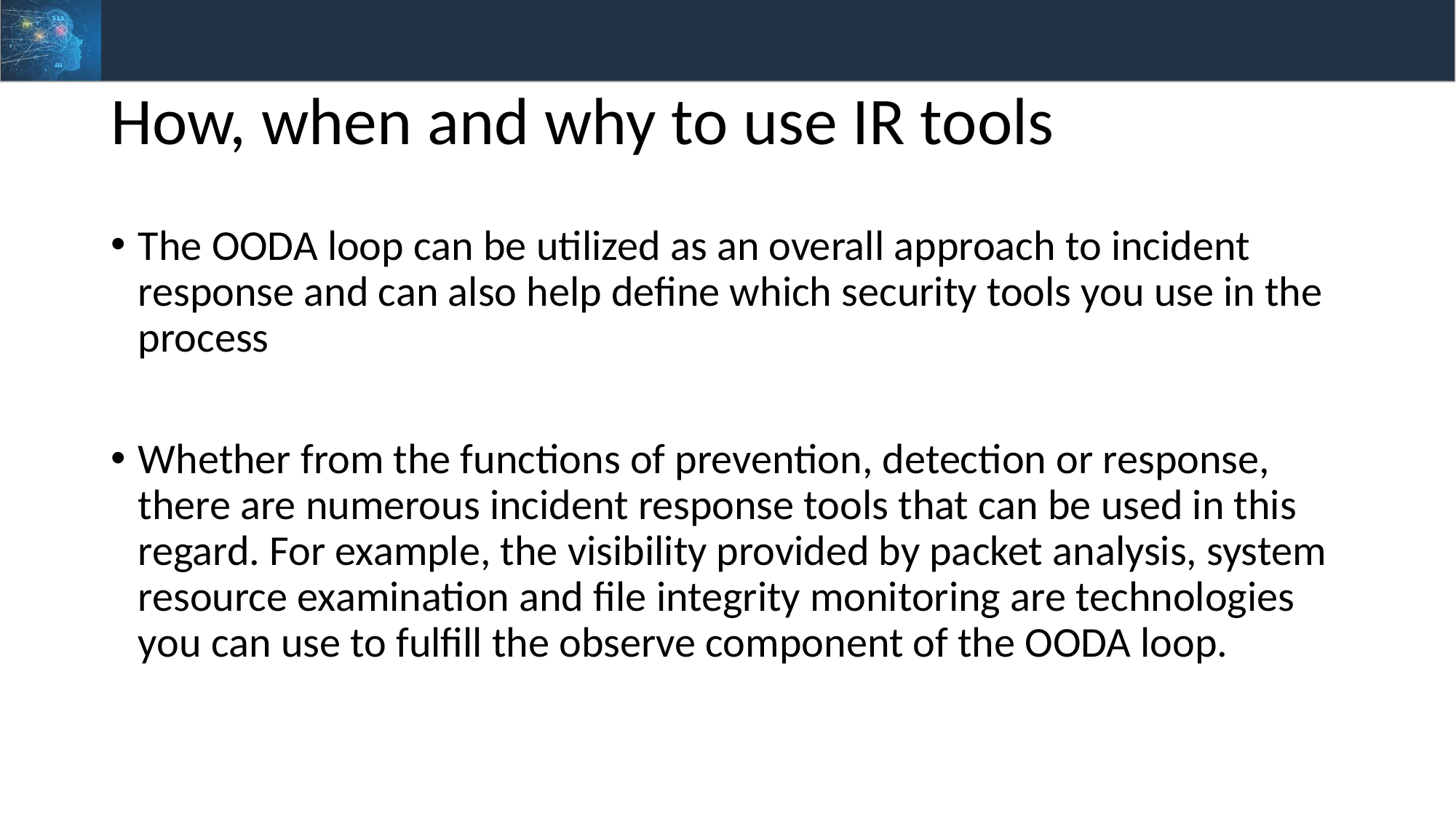

# How, when and why to use IR tools
The OODA loop can be utilized as an overall approach to incident response and can also help define which security tools you use in the process

Whether from the functions of prevention, detection or response, there are numerous incident response tools that can be used in this regard. For example, the visibility provided by packet analysis, system resource examination and file integrity monitoring are technologies you can use to fulfill the observe component of the OODA loop.